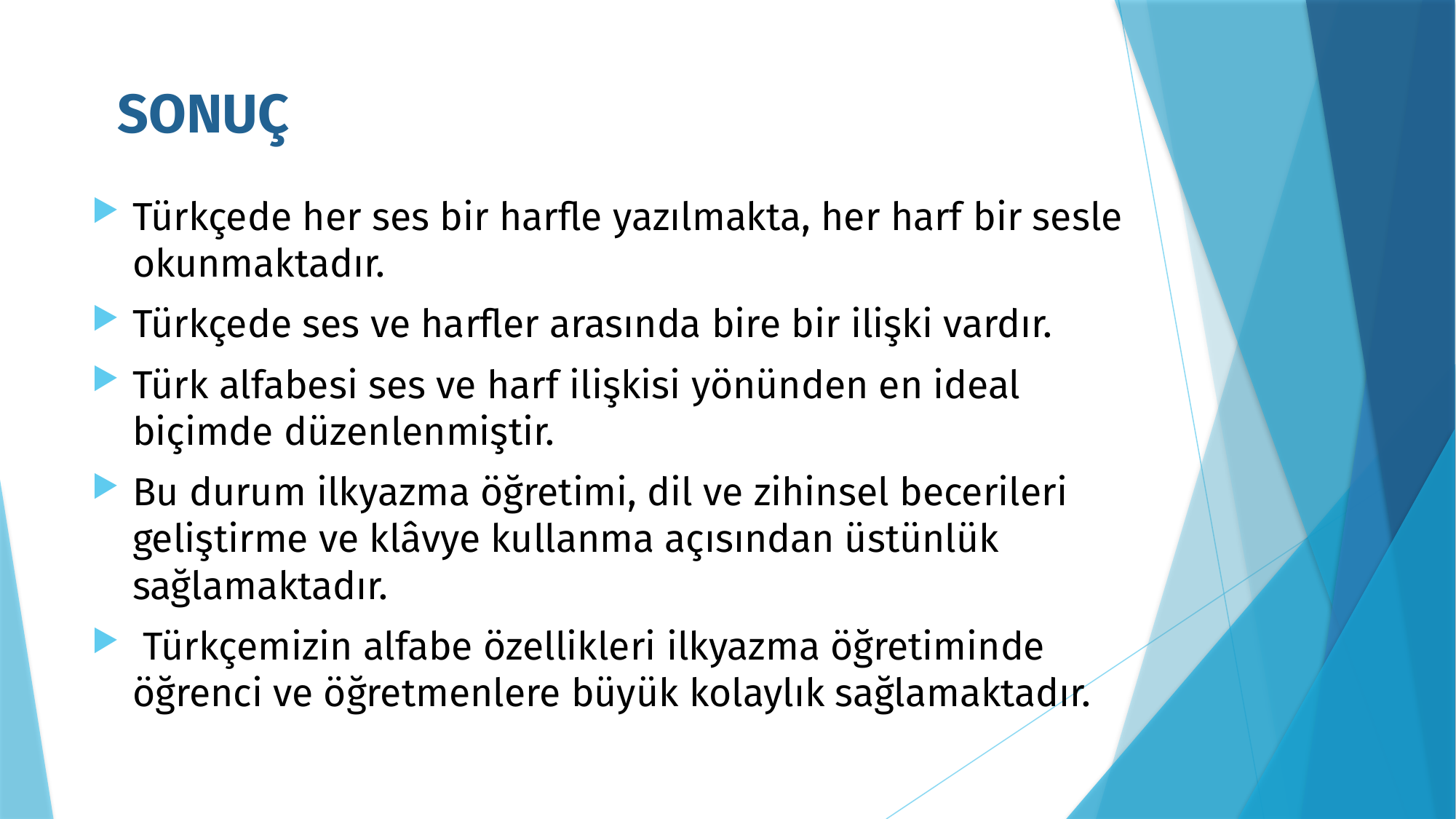

# SONUÇ
Türkçede her ses bir harfle yazılmakta, her harf bir sesle okunmaktadır.
Türkçede ses ve harfler arasında bire bir ilişki vardır.
Türk alfabesi ses ve harf ilişkisi yönünden en ideal biçimde düzenlenmiştir.
Bu durum ilkyazma öğretimi, dil ve zihinsel becerileri geliştirme ve klâvye kullanma açısından üstünlük sağlamaktadır.
 Türkçemizin alfabe özellikleri ilkyazma öğretiminde öğrenci ve öğretmenlere büyük kolaylık sağlamaktadır.